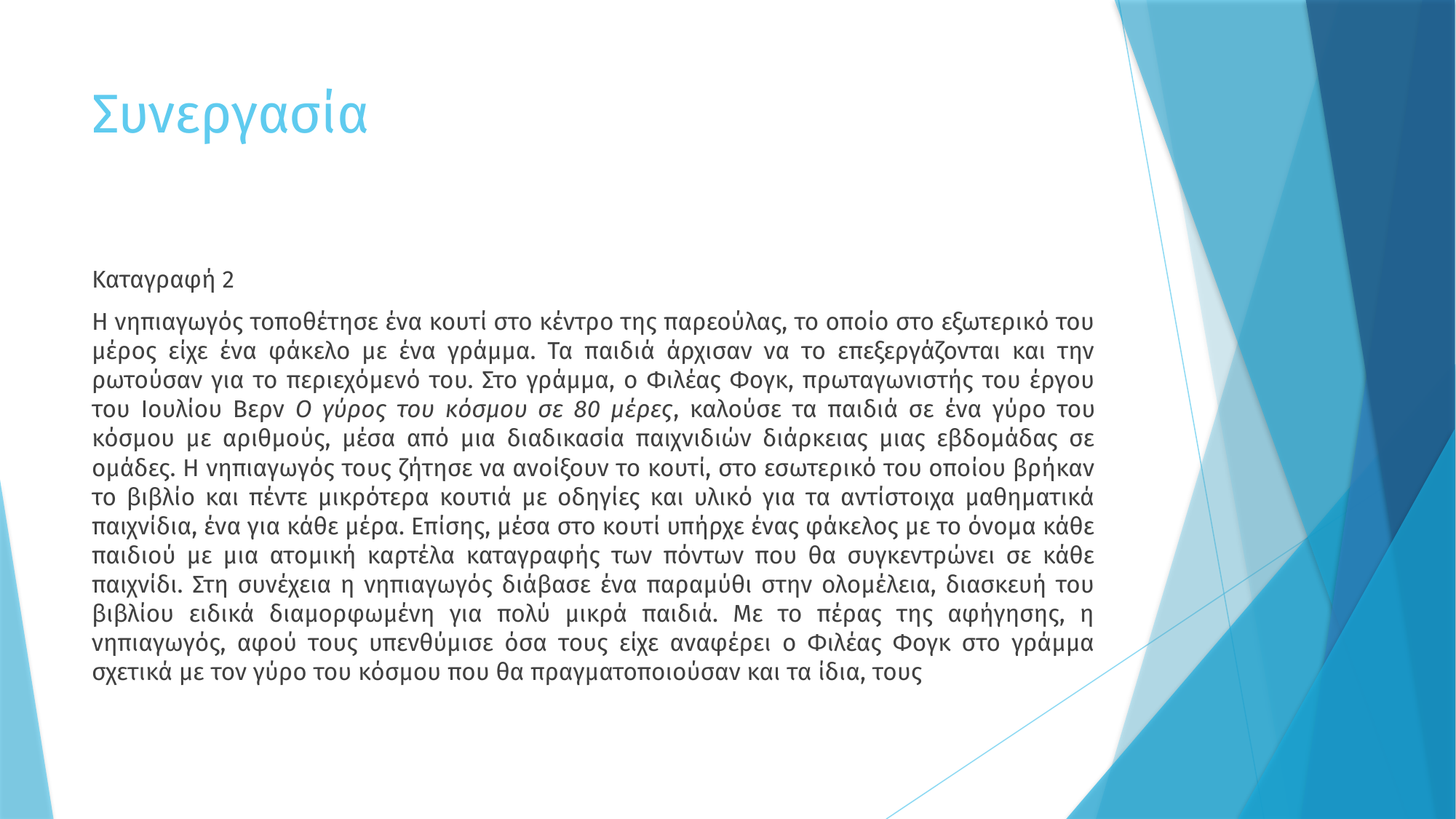

# Συνεργασία
Καταγραφή 2
Η νηπιαγωγός τοποθέτησε ένα κουτί στο κέντρο της παρεούλας, το οποίο στο εξωτερικό του μέρος είχε ένα φάκελο με ένα γράμμα. Τα παιδιά άρχισαν να το επεξεργάζονται και την ρωτούσαν για το περιεχόμενό του. Στο γράμμα, ο Φιλέας Φογκ, πρωταγωνιστής του έργου του Ιουλίου Βερν Ο γύρος του κόσμου σε 80 μέρες, καλούσε τα παιδιά σε ένα γύρο του κόσμου με αριθμούς, μέσα από μια διαδικασία παιχνιδιών διάρκειας μιας εβδομάδας σε ομάδες. Η νηπιαγωγός τους ζήτησε να ανοίξουν το κουτί, στο εσωτερικό του οποίου βρήκαν το βιβλίο και πέντε μικρότερα κουτιά με οδηγίες και υλικό για τα αντίστοιχα μαθηματικά παιχνίδια, ένα για κάθε μέρα. Επίσης, μέσα στο κουτί υπήρχε ένας φάκελος με το όνομα κάθε παιδιού με μια ατομική καρτέλα καταγραφής των πόντων που θα συγκεντρώνει σε κάθε παιχνίδι. Στη συνέχεια η νηπιαγωγός διάβασε ένα παραμύθι στην ολομέλεια, διασκευή του βιβλίου ειδικά διαμορφωμένη για πολύ μικρά παιδιά. Με το πέρας της αφήγησης, η νηπιαγωγός, αφού τους υπενθύμισε όσα τους είχε αναφέρει ο Φιλέας Φογκ στο γράμμα σχετικά με τον γύρο του κόσμου που θα πραγματοποιούσαν και τα ίδια, τους